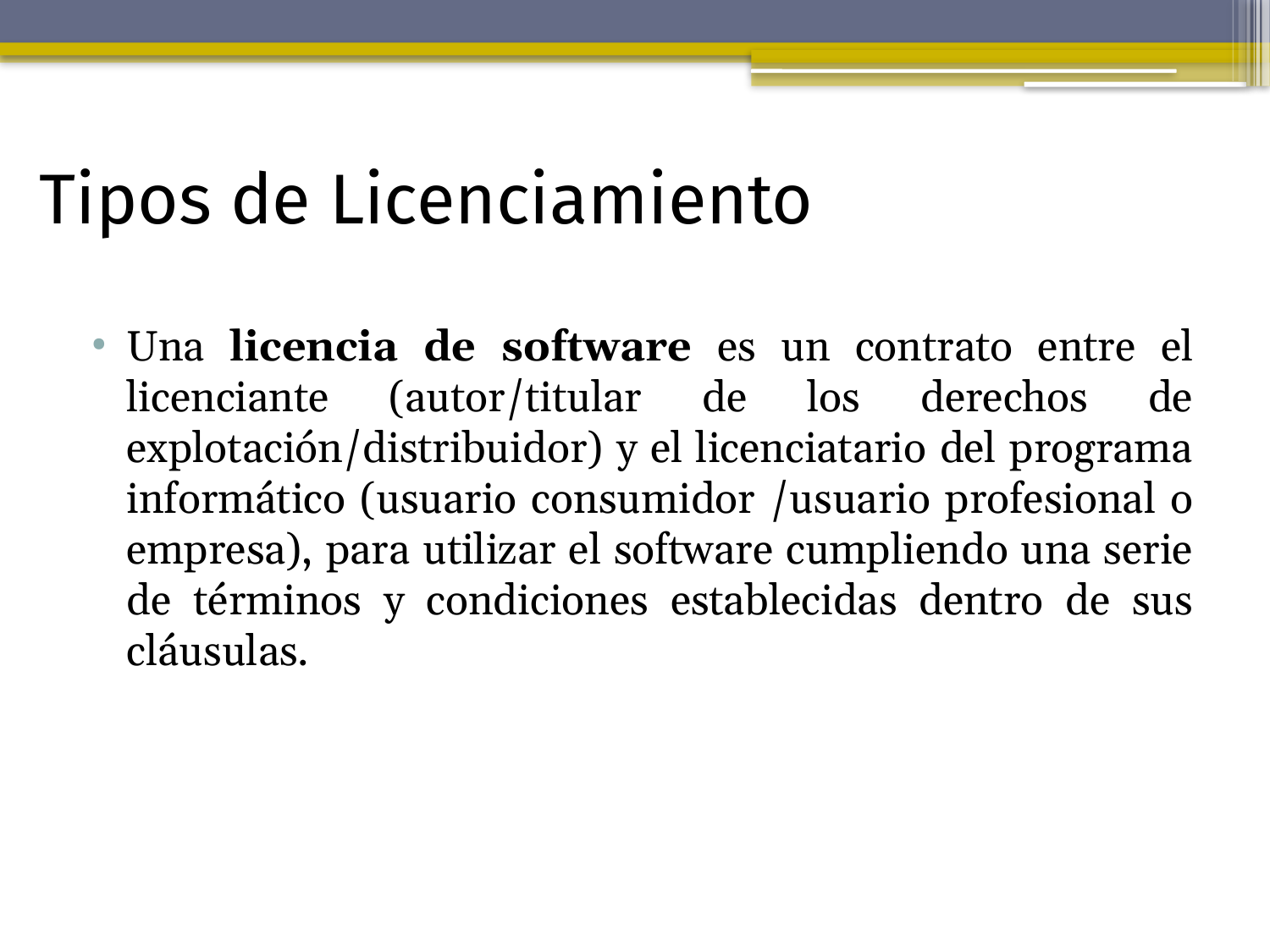

# Tipos de Licenciamiento
Una licencia de software es un contrato entre el licenciante (autor/titular de los derechos de explotación/distribuidor) y el licenciatario del programa informático (usuario consumidor /usuario profesional o empresa), para utilizar el software cumpliendo una serie de términos y condiciones establecidas dentro de sus cláusulas.